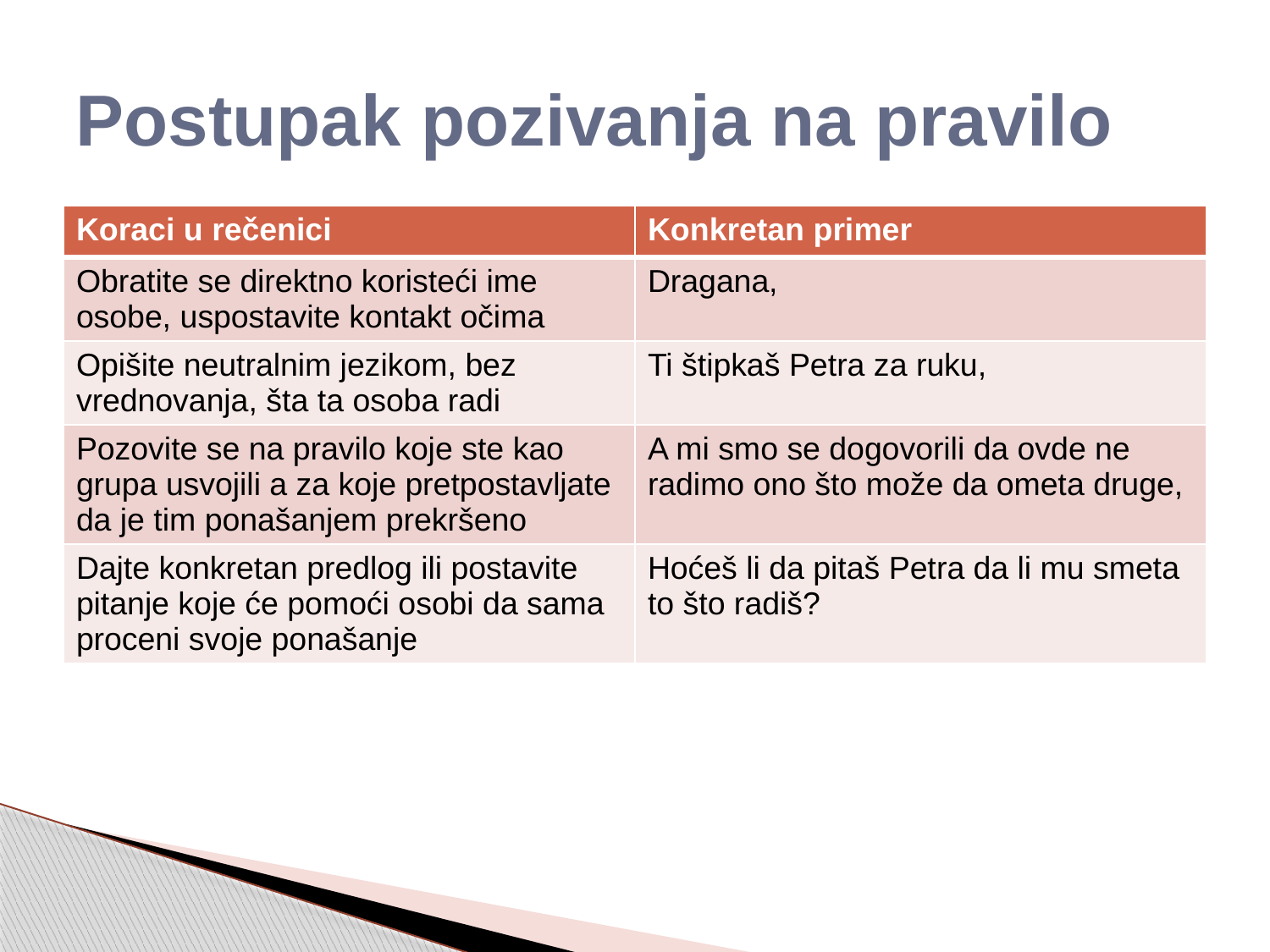

# Postupak pozivanja na pravilo
| Koraci u rečenici | Konkretan primer |
| --- | --- |
| Obratite se direktno koristeći ime osobe, uspostavite kontakt očima | Dragana, |
| Opišite neutralnim jezikom, bez vrednovanja, šta ta osoba radi | Ti štipkaš Petra za ruku, |
| Pozovite se na pravilo koje ste kao grupa usvojili a za koje pretpostavljate da je tim ponašanjem prekršeno | A mi smo se dogovorili da ovde ne radimo ono što može da ometa druge, |
| Dajte konkretan predlog ili postavite pitanje koje će pomoći osobi da sama proceni svoje ponašanje | Hoćeš li da pitaš Petra da li mu smeta to što radiš? |